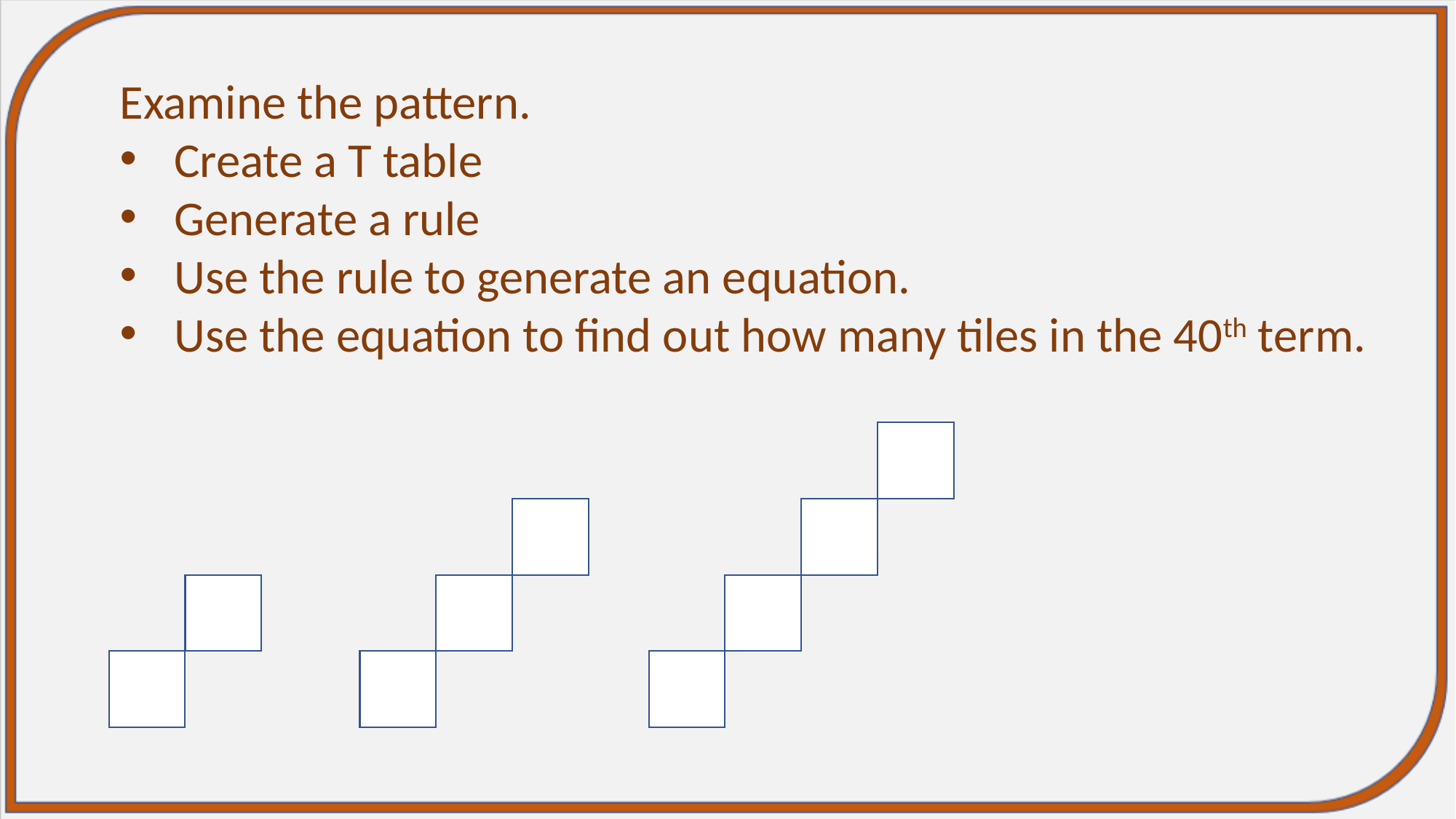

Examine the pattern.
Create a T table
Generate a rule
Use the rule to generate an equation.
Use the equation to find out how many tiles in the 40th term.